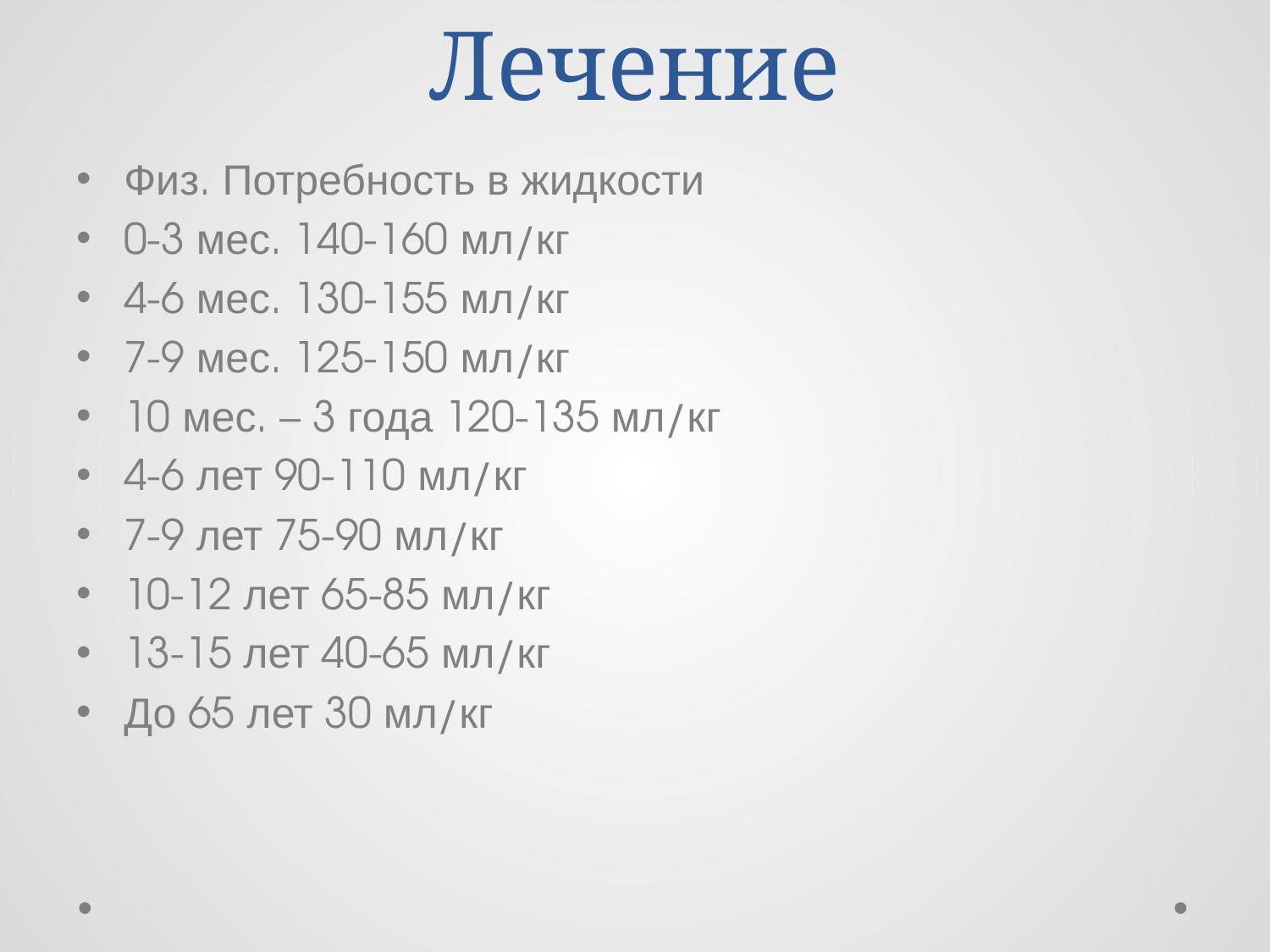

# Лечение
Физ. Потребность в жидкости
0-3 мес. 140-160 мл/кг
4-6 мес. 130-155 мл/кг
7-9 мес. 125-150 мл/кг
10 мес. – 3 года 120-135 мл/кг
4-6 лет 90-110 мл/кг
7-9 лет 75-90 мл/кг
10-12 лет 65-85 мл/кг
13-15 лет 40-65 мл/кг
До 65 лет 30 мл/кг